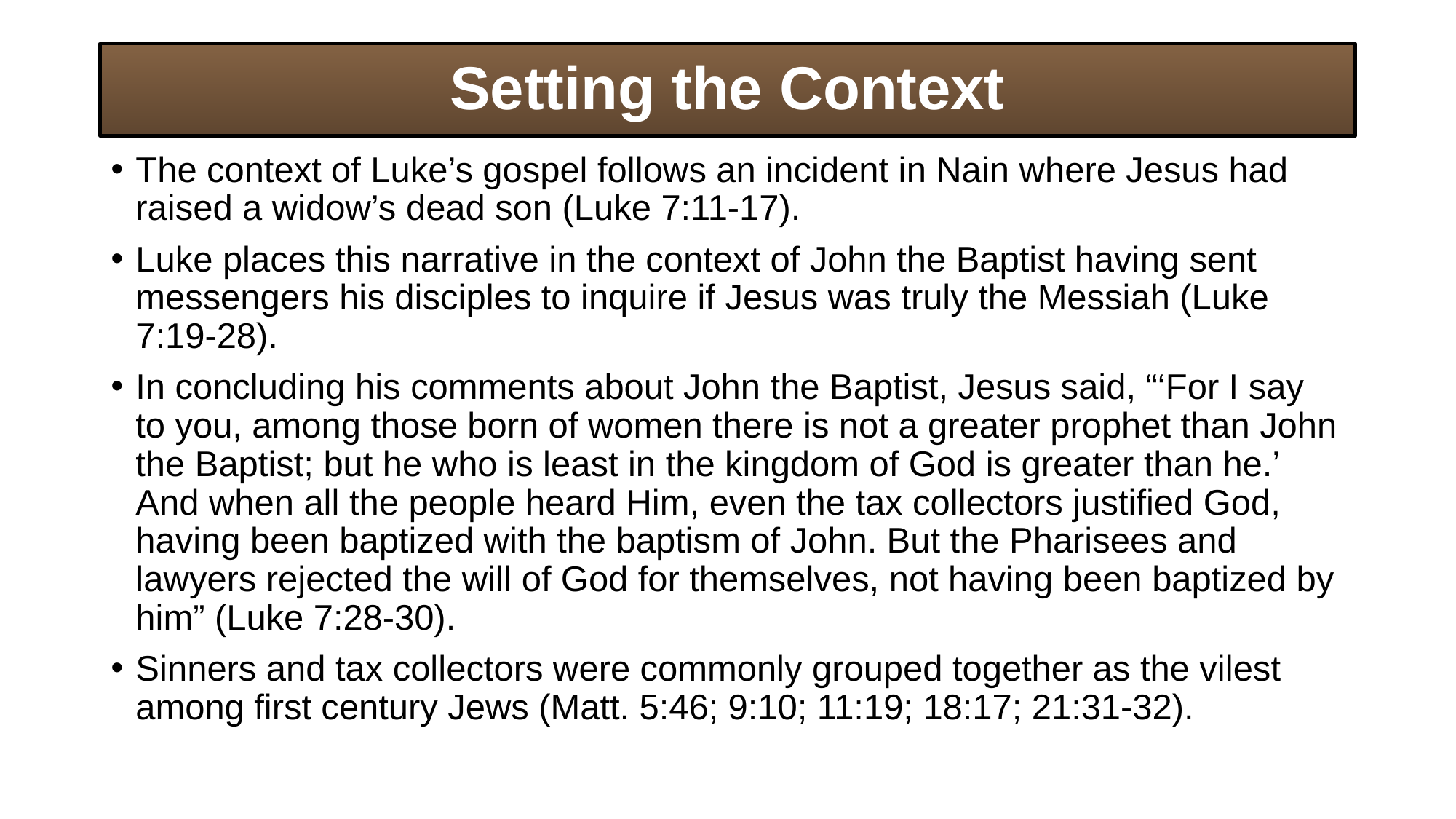

# Setting the Context
The context of Luke’s gospel follows an incident in Nain where Jesus had raised a widow’s dead son (Luke 7:11-17).
Luke places this narrative in the context of John the Baptist having sent messengers his disciples to inquire if Jesus was truly the Messiah (Luke 7:19-28).
In concluding his comments about John the Baptist, Jesus said, “‘For I say to you, among those born of women there is not a greater prophet than John the Baptist; but he who is least in the kingdom of God is greater than he.’ And when all the people heard Him, even the tax collectors justified God, having been baptized with the baptism of John. But the Pharisees and lawyers rejected the will of God for themselves, not having been baptized by him” (Luke 7:28-30).
Sinners and tax collectors were commonly grouped together as the vilest among first century Jews (Matt. 5:46; 9:10; 11:19; 18:17; 21:31-32).